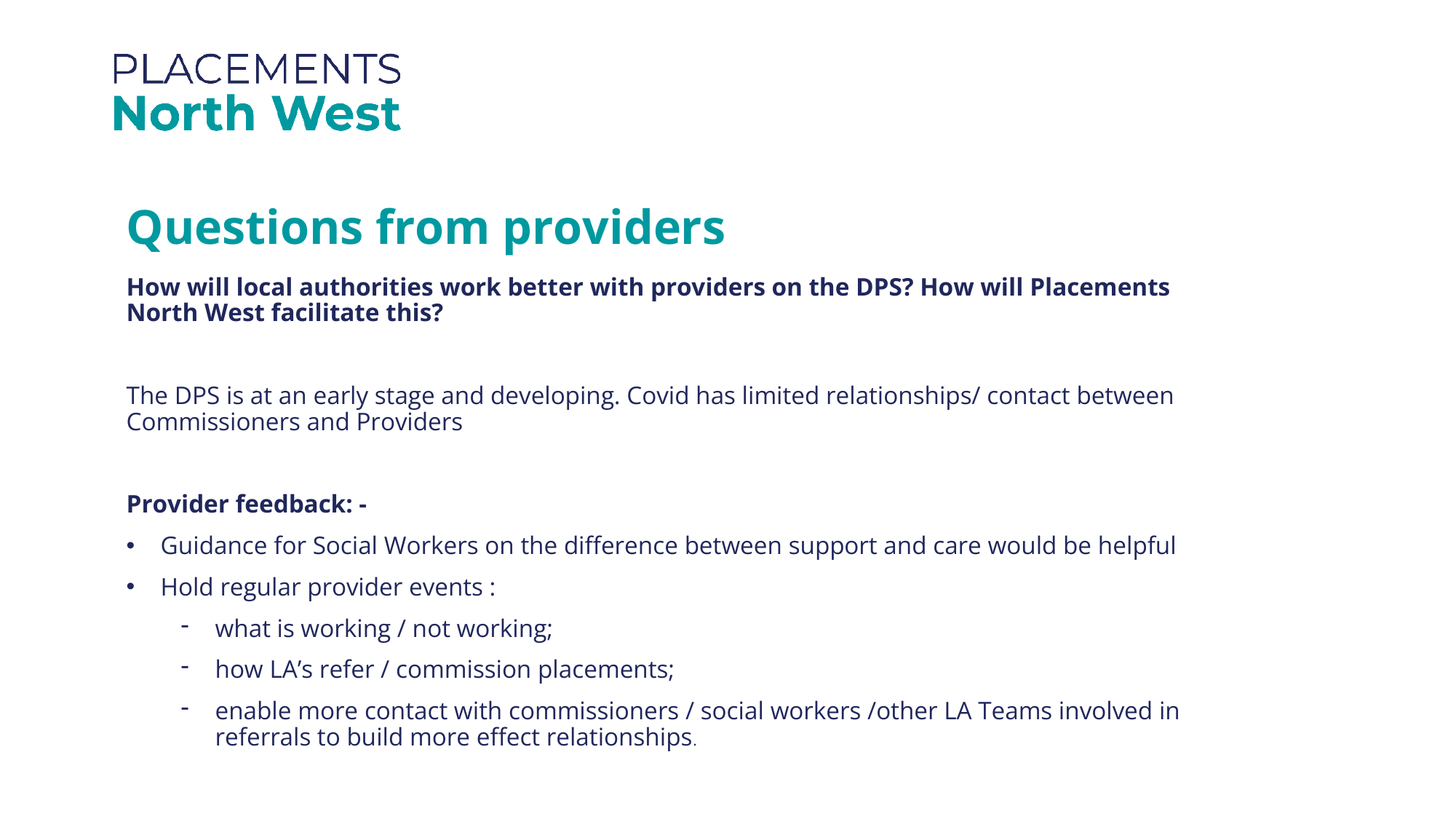

Questions from providers
How will local authorities work better with providers on the DPS? How will Placements North West facilitate this?

The DPS is at an early stage and developing. Covid has limited relationships/ contact between Commissioners and Providers

Provider feedback: -
Guidance for Social Workers on the difference between support and care would be helpful
Hold regular provider events :
what is working / not working;
how LA’s refer / commission placements;
enable more contact with commissioners / social workers /other LA Teams involved in referrals to build more effect relationships.